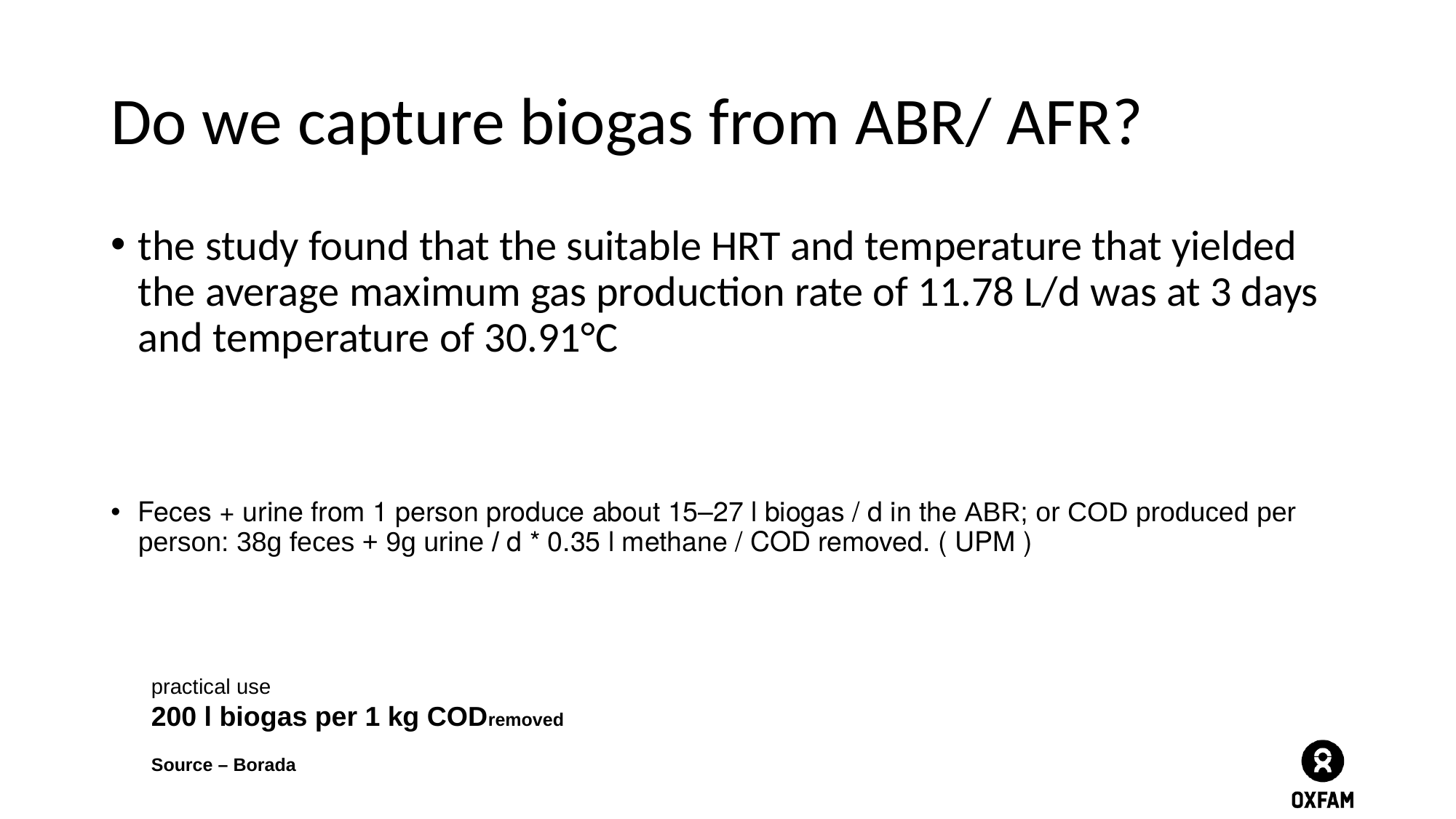

# Do we capture biogas from ABR/ AFR?
the study found that the suitable HRT and temperature that yielded the average maximum gas production rate of 11.78 L/d was at 3 days and temperature of 30.91°C

Feces + urine from 1 person produce about 15–27 l biogas / d in the ABR; or COD produced per person: 38g feces + 9g urine / d * 0.35 l methane / COD removed. ( UPM )
practical use
200 l biogas per 1 kg CODremoved

Source – Borada